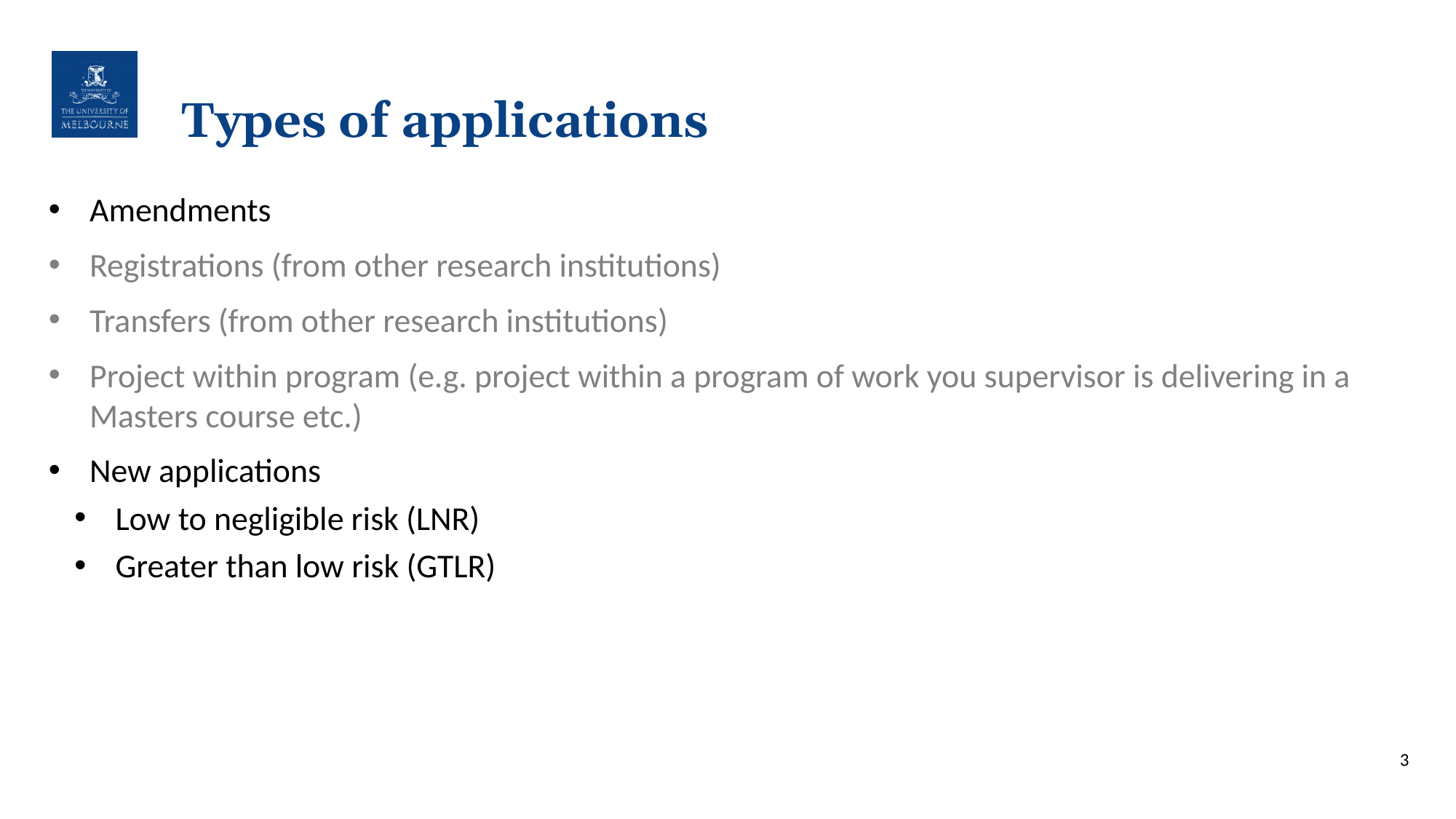

# Types of applications
Amendments
Registrations (from other research institutions)
Transfers (from other research institutions)
Project within program (e.g. project within a program of work you supervisor is delivering in a Masters course etc.)
New applications
Low to negligible risk (LNR)
Greater than low risk (GTLR)
3